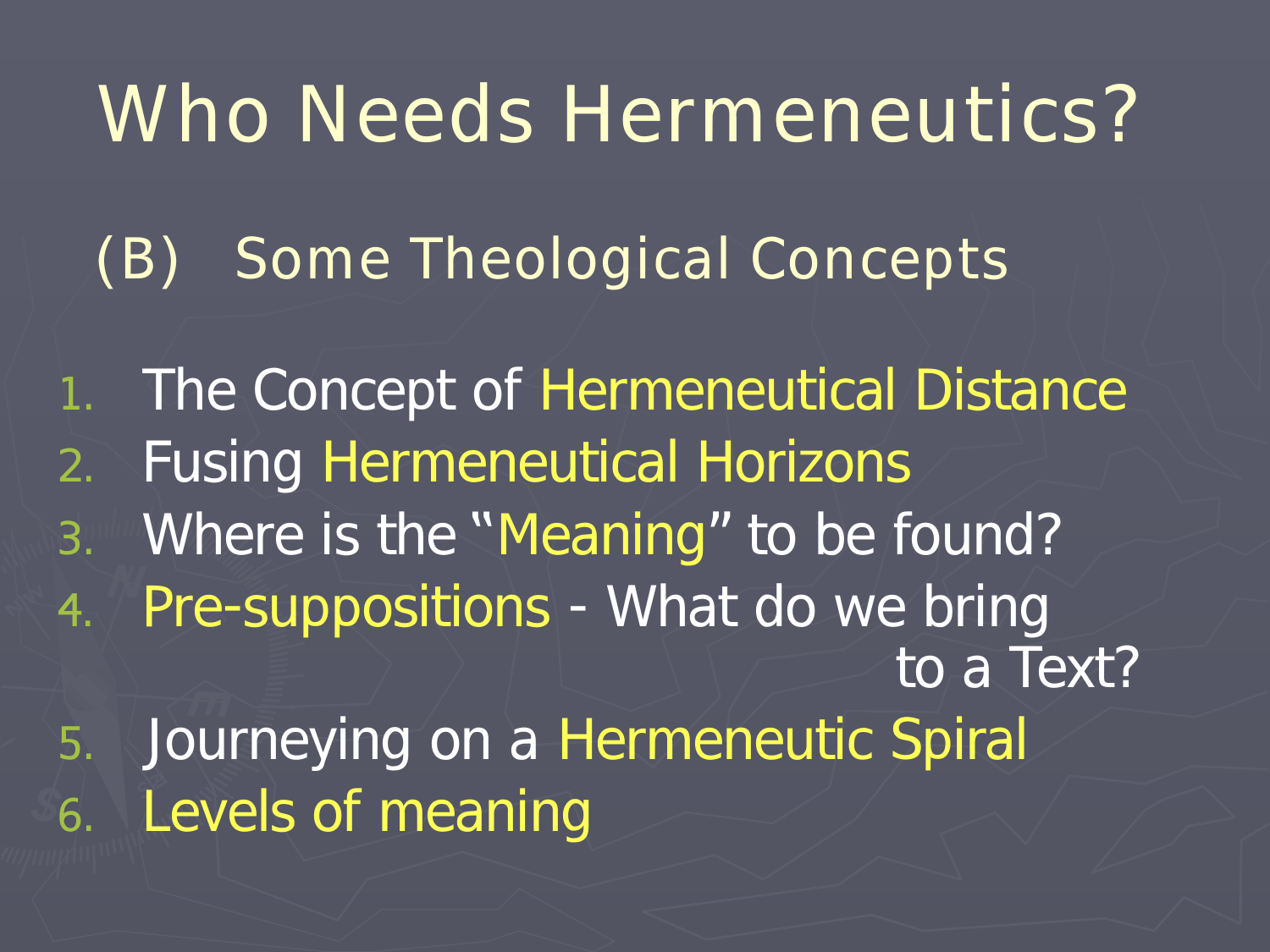

# Who Needs Hermeneutics?
(B)   Some Theological Concepts

The Concept of Hermeneutical Distance
Fusing Hermeneutical Horizons
Where is the “Meaning” to be found?
Pre-suppositions - What do we bring
				              to a Text?
Journeying on a Hermeneutic Spiral
Levels of meaning